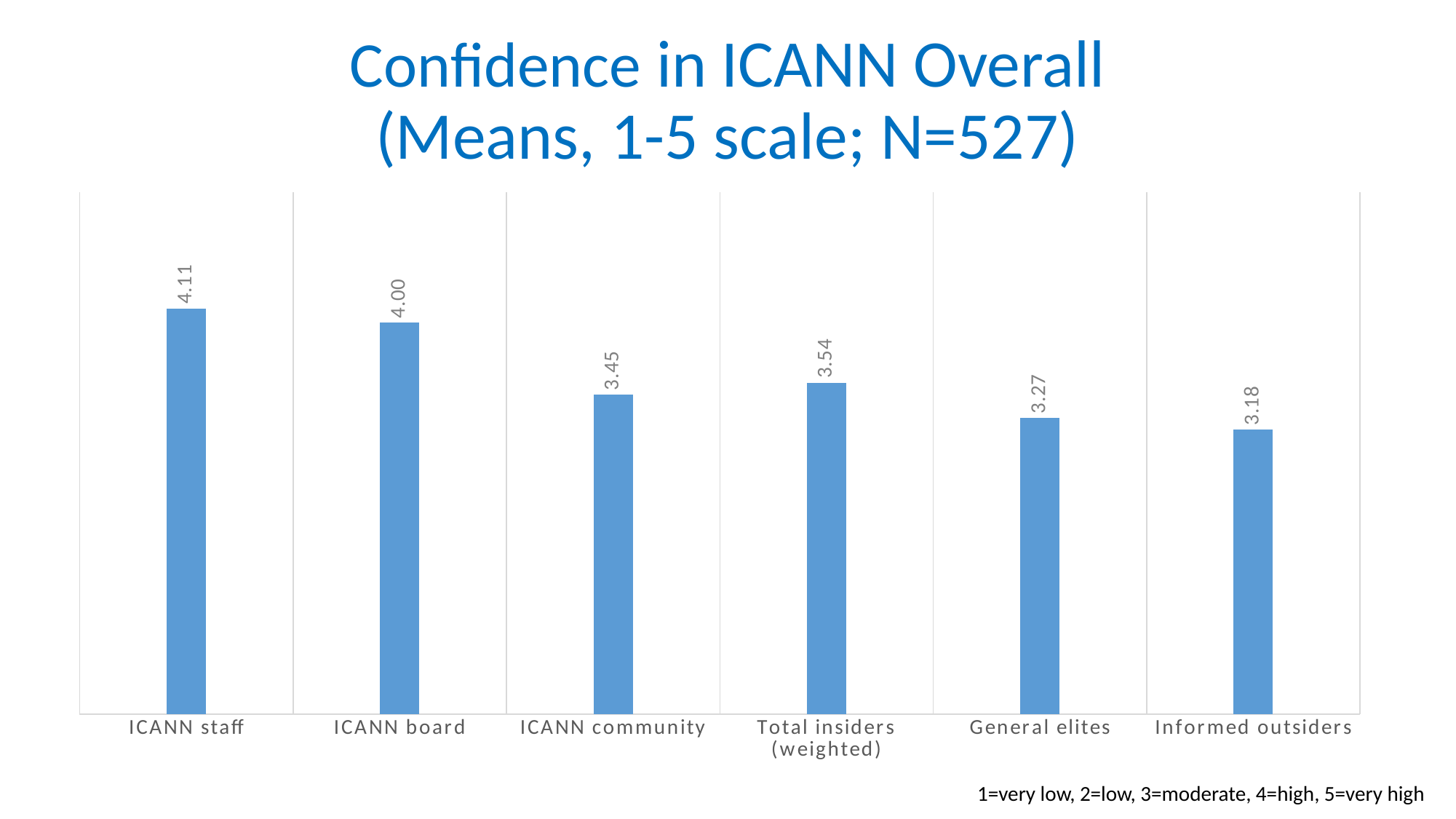

# Confidence in ICANN Overall (Means, 1-5 scale; N=527)

### Chart

| Category |  |
|---|---|
| ICANN staff | 4.11 |
| ICANN board | 4.0 |
| ICANN community | 3.45 |
| Total insiders (weighted) | 3.54 |
| General elites | 3.27 |
| Informed outsiders | 3.18 |
1=very low, 2=low, 3=moderate, 4=high, 5=very high